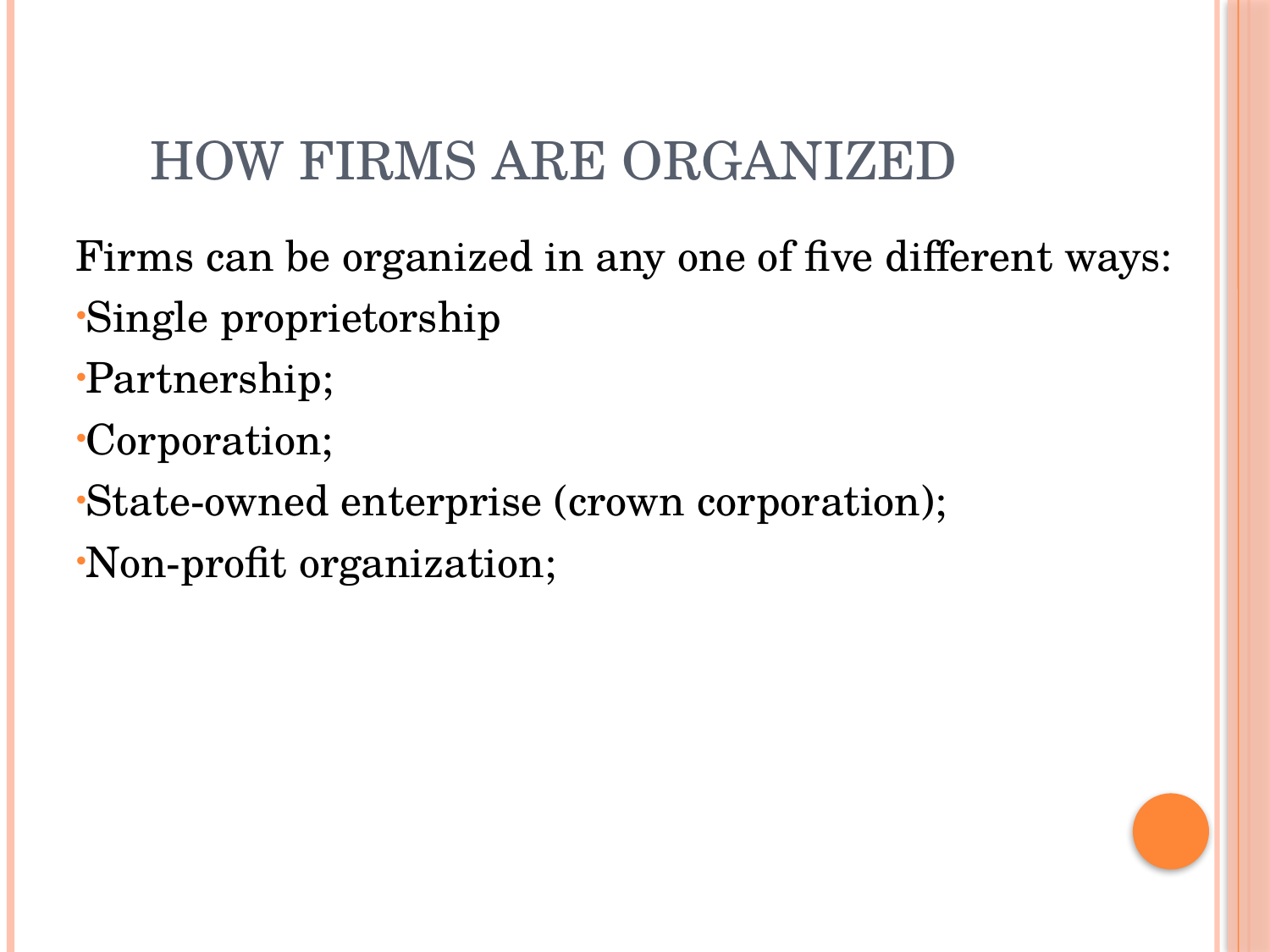

# How Firms are organized
Firms can be organized in any one of five different ways:
Single proprietorship
Partnership;
Corporation;
State-owned enterprise (crown corporation);
Non-profit organization;